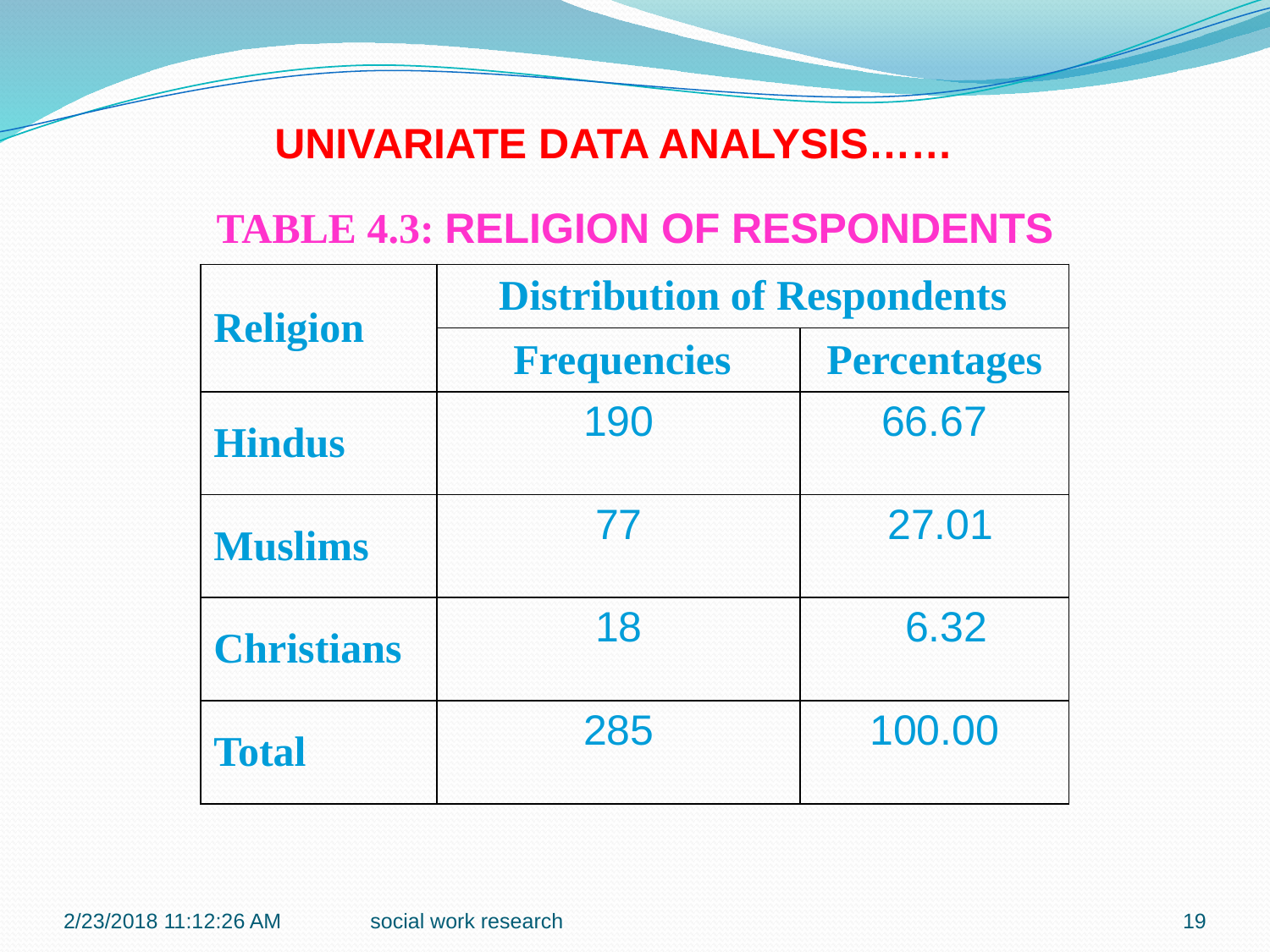

UNIVARIATE DATA ANALYSIS……
TABLE 4.3: RELIGION OF RESPONDENTS
| Religion | Distribution of Respondents |  |
| --- | --- | --- |
|  | Frequencies | Percentages |
| Hindus | 190 | 66.67 |
| Muslims | 77 | 27.01 |
| Christians | 18 | 6.32 |
| Total | 285 | 100.00 |
2/23/2018 11:12:26 AM
social work research
19